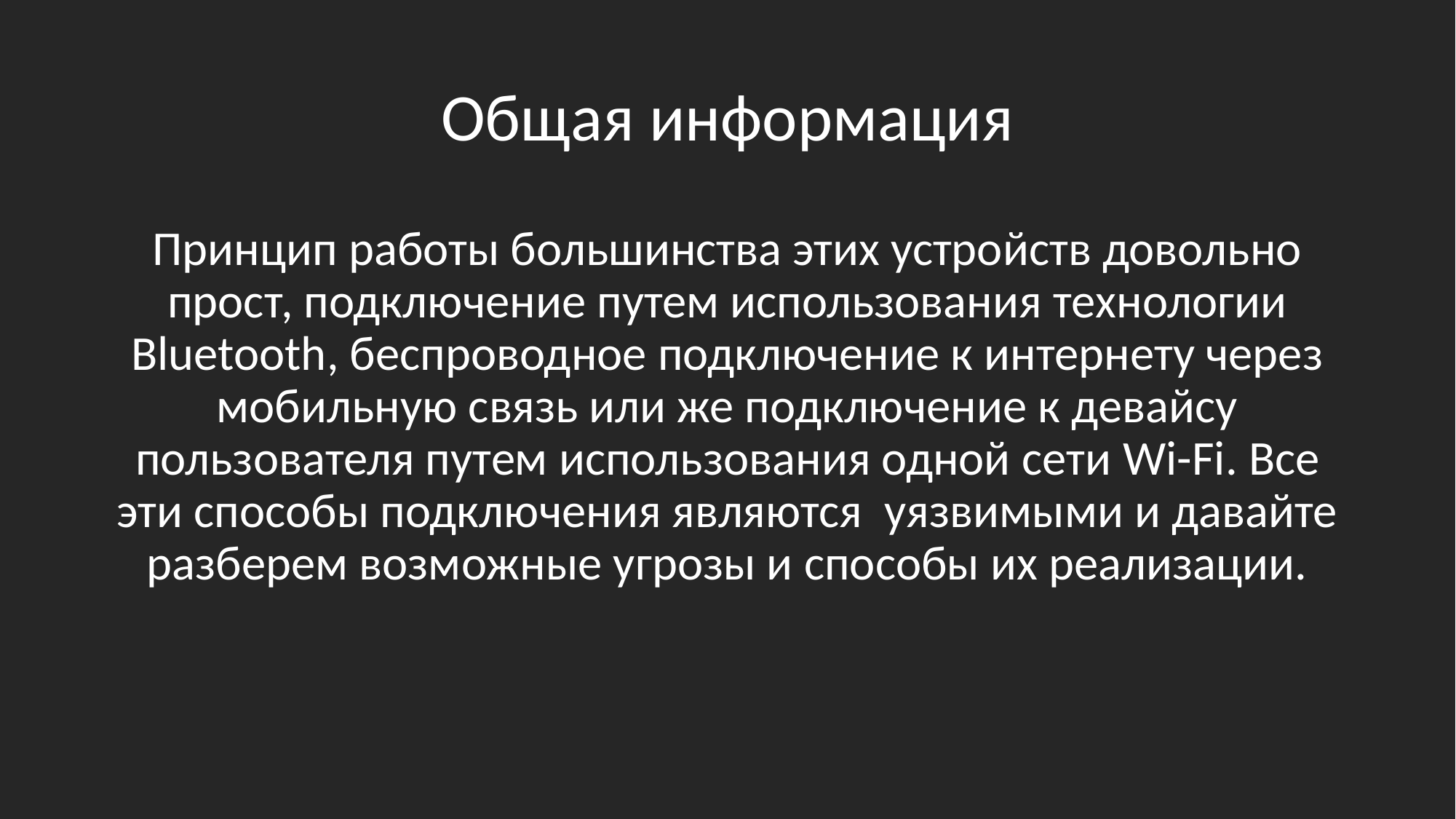

# Общая информация
Принцип работы большинства этих устройств довольно прост, подключение путем использования технологии Bluetooth, беспроводное подключение к интернету через мобильную связь или же подключение к девайсу пользователя путем использования одной сети Wi-Fi. Все эти способы подключения являются  уязвимыми и давайте разберем возможные угрозы и способы их реализации.